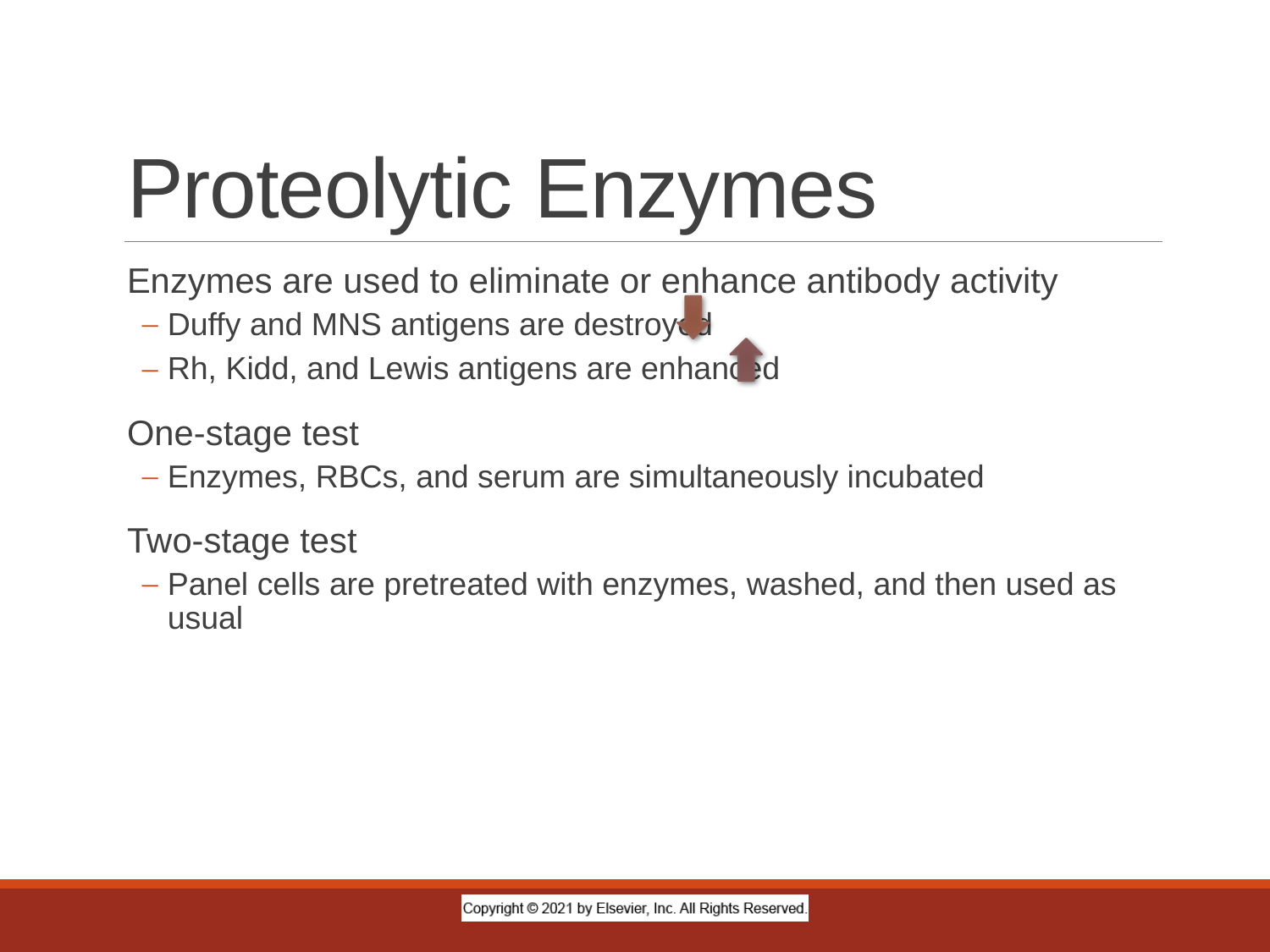

# Proteolytic Enzymes
Enzymes are used to eliminate or enhance antibody activity
Duffy and MNS antigens are destroyed
Rh, Kidd, and Lewis antigens are enhanced
One-stage test
Enzymes, RBCs, and serum are simultaneously incubated
Two-stage test
Panel cells are pretreated with enzymes, washed, and then used as usual